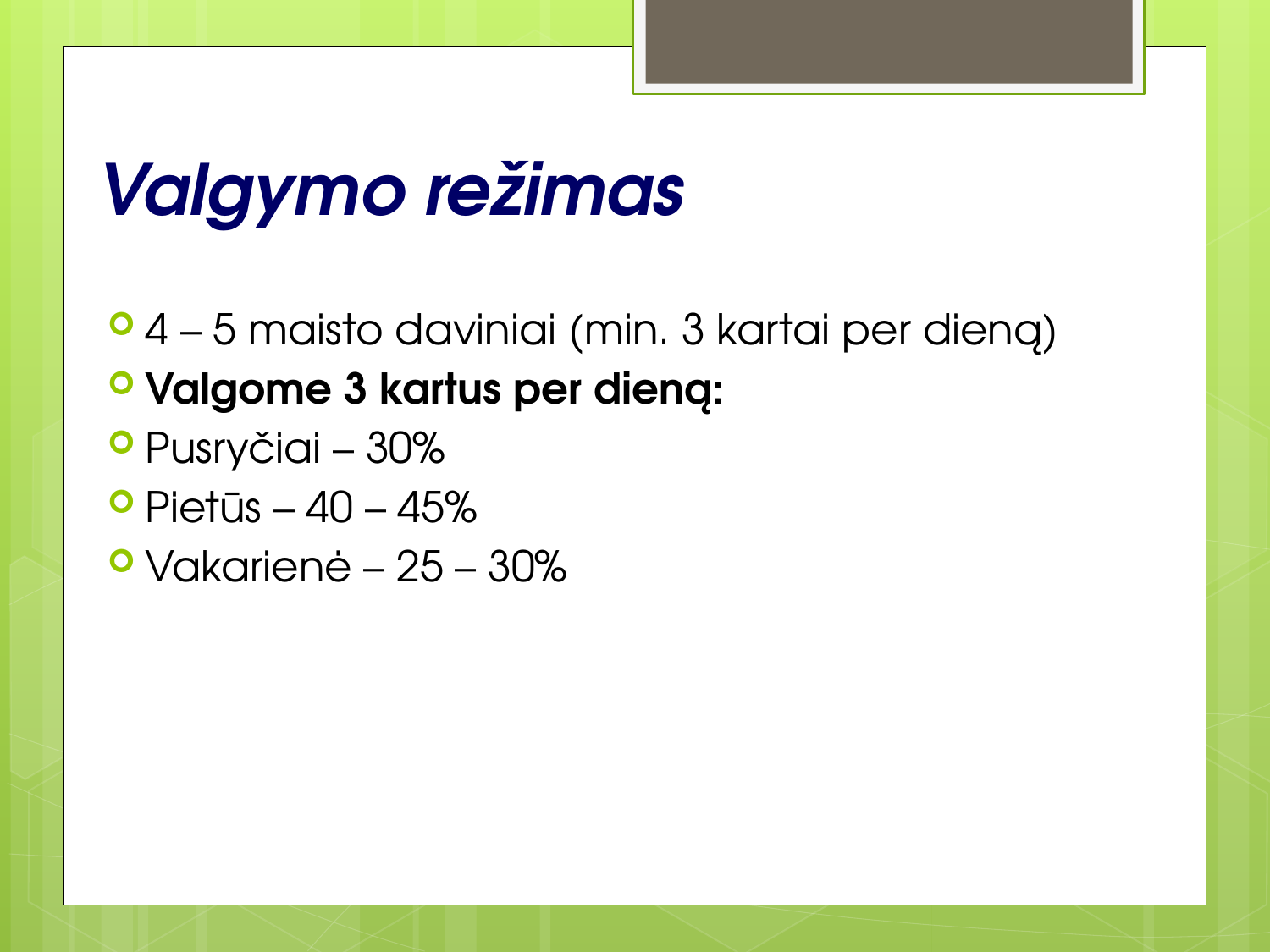

# Valgymo režimas
4 – 5 maisto daviniai (min. 3 kartai per dieną)
Valgome 3 kartus per dieną:
Pusryčiai – 30%
Pietūs – 40 – 45%
Vakarienė – 25 – 30%